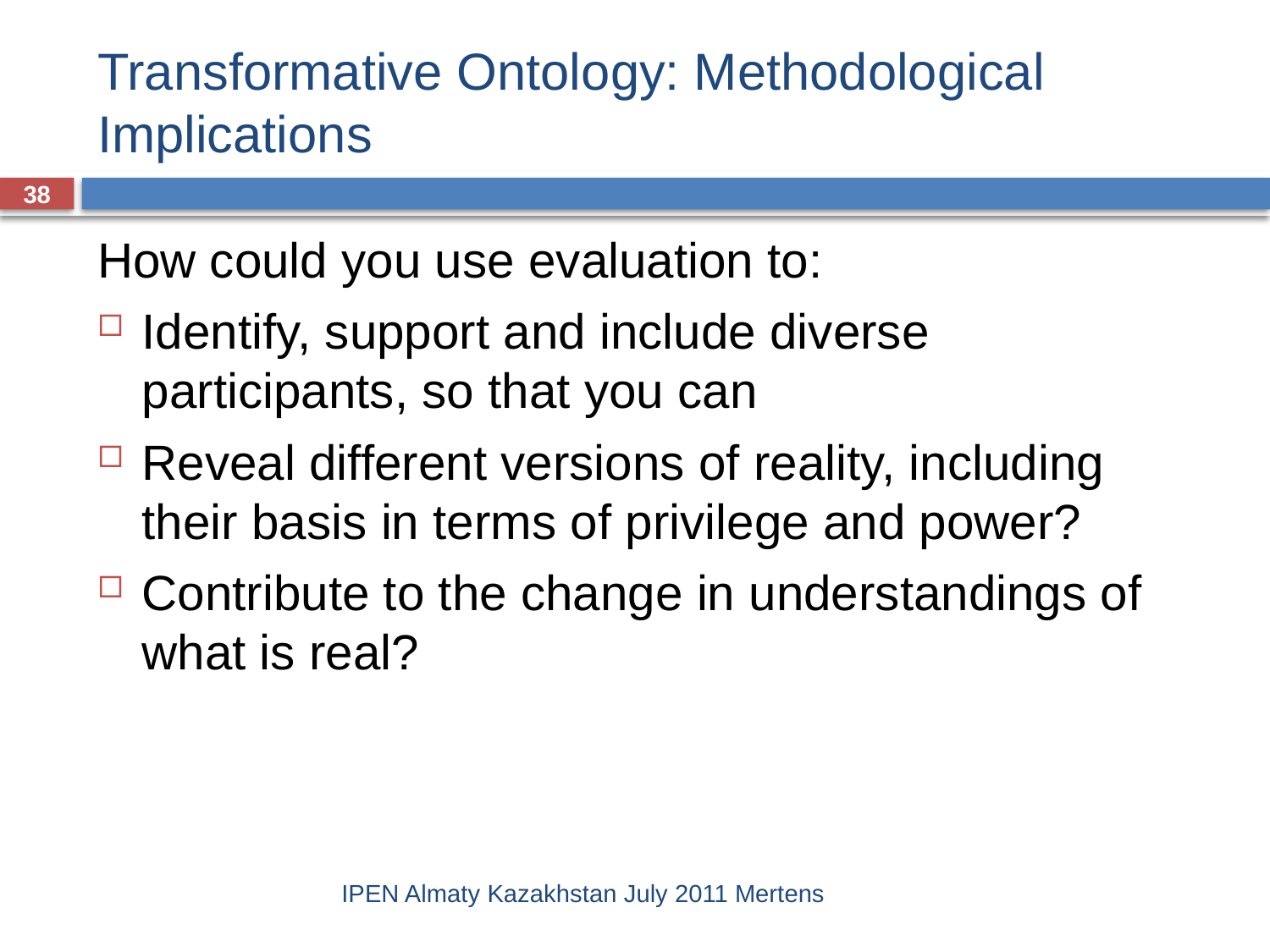

# Transformative Ontology: Methodological Implications
38
How could you use evaluation to:
Identify, support and include diverse participants, so that you can
Reveal different versions of reality, including their basis in terms of privilege and power?
Contribute to the change in understandings of what is real?
IPEN Almaty Kazakhstan July 2011 Mertens